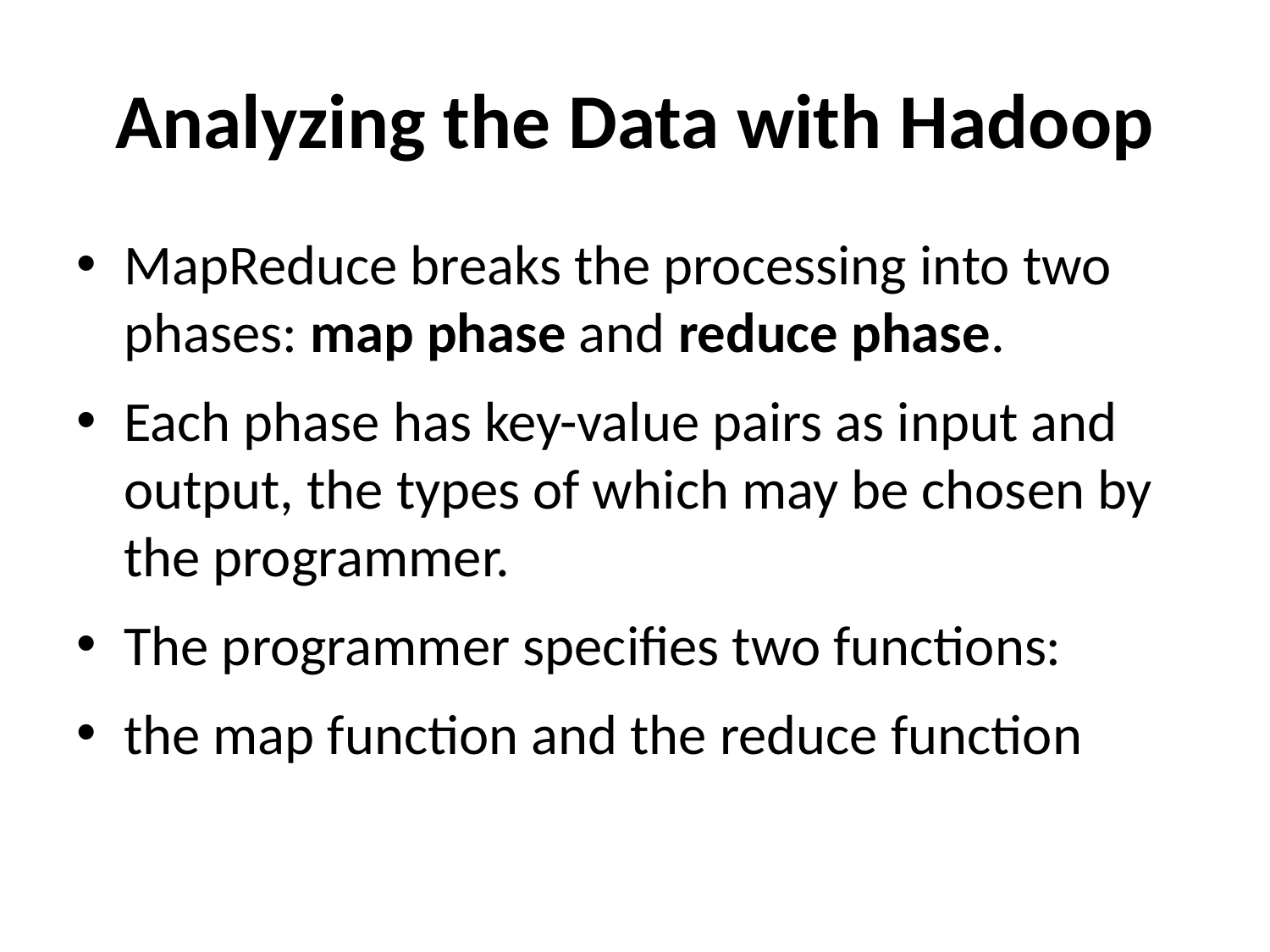

# Analyzing the Data with Hadoop
MapReduce breaks the processing into two phases: map phase and reduce phase.
Each phase has key-value pairs as input and output, the types of which may be chosen by the programmer.
The programmer specifies two functions:
the map function and the reduce function